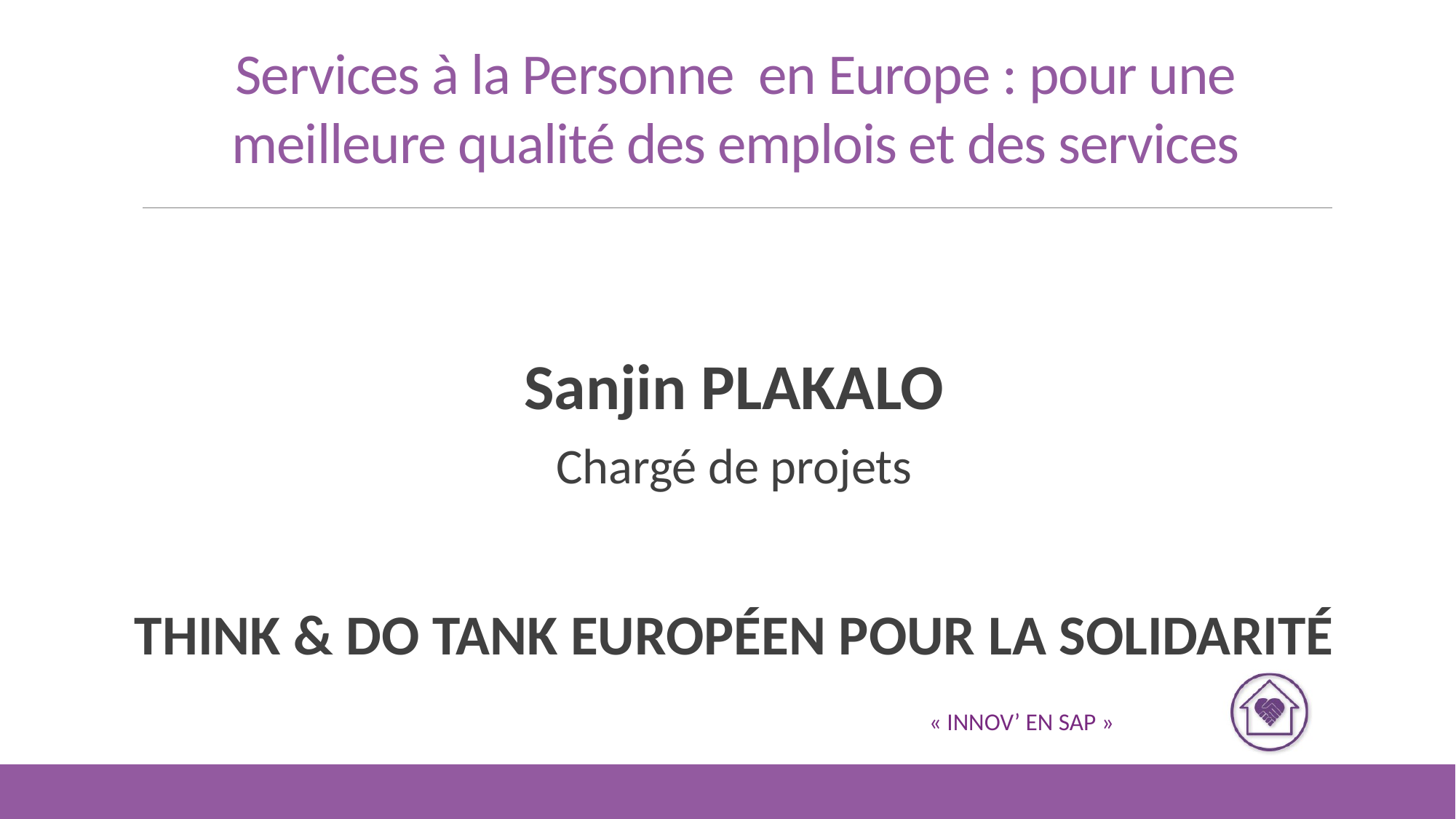

# Services à la Personne  en Europe : pour une meilleure qualité des emplois et des services

Sanjin PLAKALO
Chargé de projets

Think & do tank européen pour la solidarité